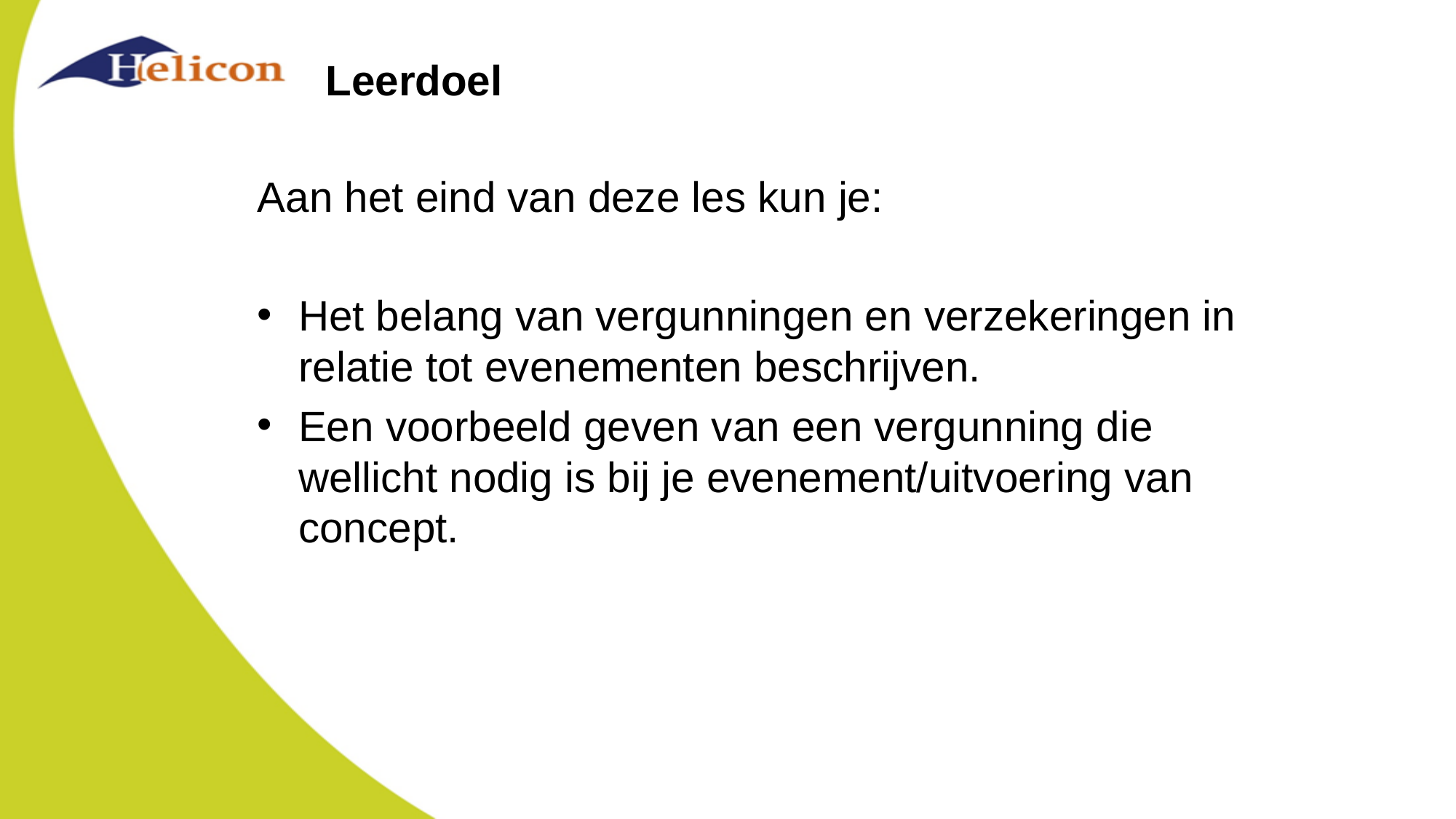

# Leerdoel
Aan het eind van deze les kun je:

Het belang van vergunningen en verzekeringen in relatie tot evenementen beschrijven.
Een voorbeeld geven van een vergunning die wellicht nodig is bij je evenement/uitvoering van concept.